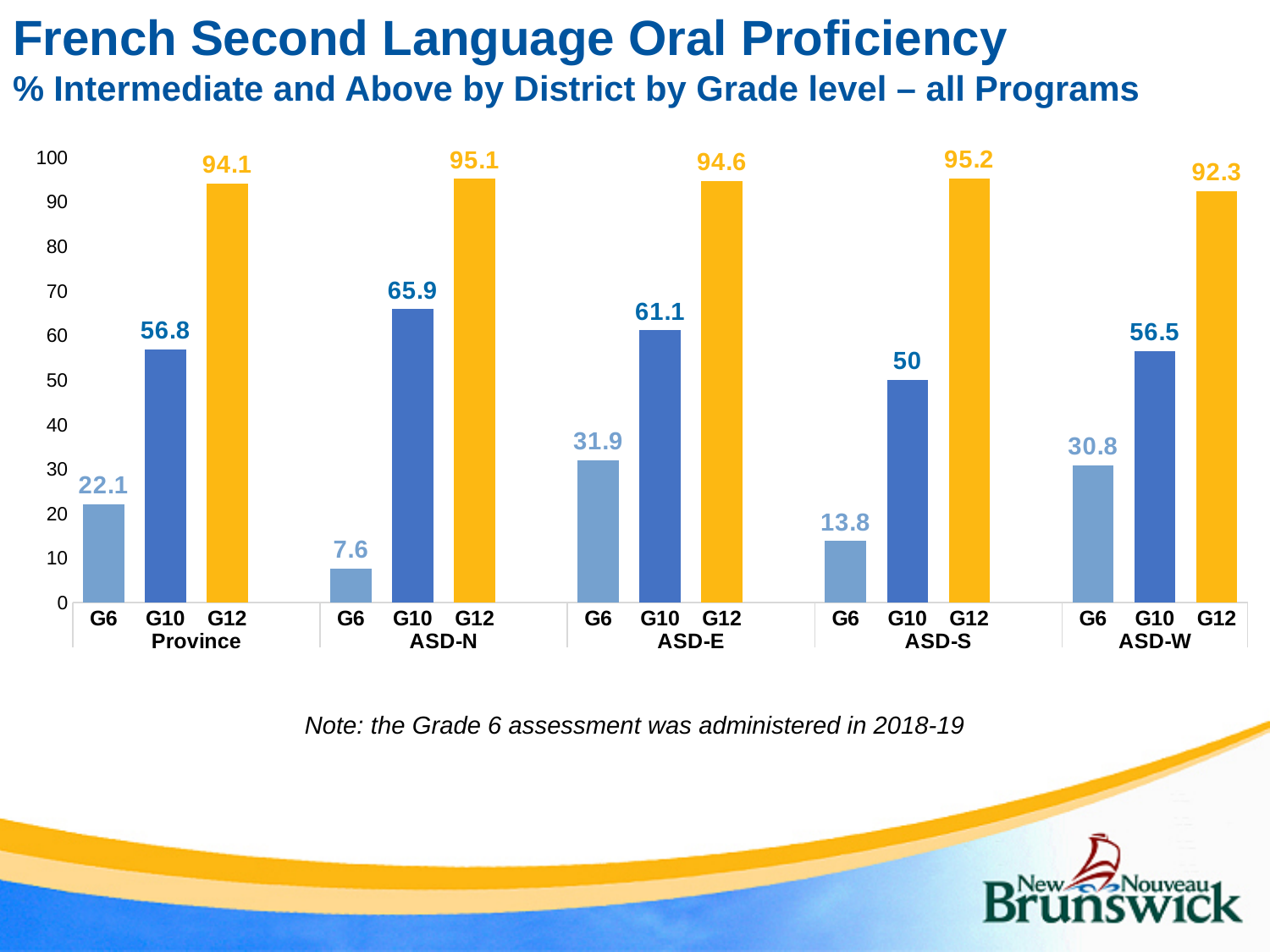

# French Second Language Oral Proficiency % Intermediate and Above by District by Grade level – all Programs

### Chart

| Category |  |
|---|---|
| G6 | 22.1 |
| G10 | 56.8 |
| G12 | 94.1 |
|  | None |
| G6 | 7.6 |
| G10 | 65.9 |
| G12 | 95.1 |
|  | None |
| G6 | 31.9 |
| G10 | 61.1 |
| G12 | 94.6 |
|  | None |
| G6 | 13.8 |
| G10 | 50.0 |
| G12 | 95.2 |
|  | None |
| G6 | 30.8 |
| G10 | 56.5 |
| G12 | 92.3 |
Note: the Grade 6 assessment was administered in 2018-19